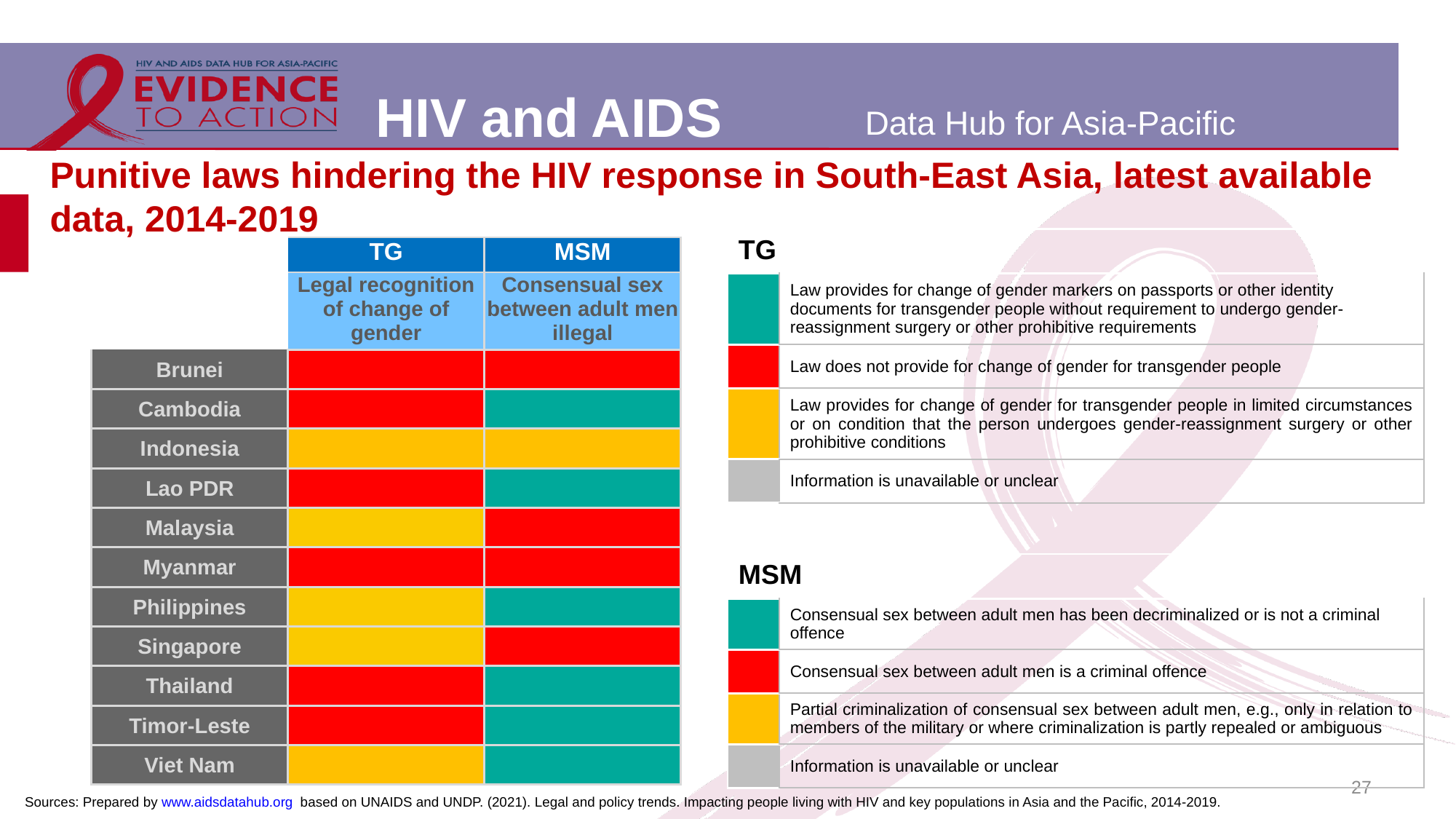

# Punitive laws hindering the HIV response in South-East Asia, latest available data, 2014-2019
| TG |  |
| --- | --- |
|  | Law provides for change of gender markers on passports or other identity documents for transgender people without requirement to undergo gender-reassignment surgery or other prohibitive requirements |
|  | Law does not provide for change of gender for transgender people |
|  | Law provides for change of gender for transgender people in limited circumstances or on condition that the person undergoes gender-reassignment surgery or other prohibitive conditions |
|  | Information is unavailable or unclear |
|  | TG | MSM |
| --- | --- | --- |
|  | Legal recognition of change of gender | Consensual sex between adult men illegal |
| Brunei |  |  |
| Cambodia |  |  |
| Indonesia |  |  |
| Lao PDR |  |  |
| Malaysia |  |  |
| Myanmar |  |  |
| Philippines |  |  |
| Singapore |  |  |
| Thailand |  |  |
| Timor-Leste |  |  |
| Viet Nam |  |  |
| MSM |  |
| --- | --- |
|  | Consensual sex between adult men has been decriminalized or is not a criminal offence |
|  | Consensual sex between adult men is a criminal offence |
|  | Partial criminalization of consensual sex between adult men, e.g., only in relation to members of the military or where criminalization is partly repealed or ambiguous |
|  | Information is unavailable or unclear |
27
Sources: Prepared by www.aidsdatahub.org  based on UNAIDS and UNDP. (2021). Legal and policy trends. Impacting people living with HIV and key populations in Asia and the Pacific, 2014-2019.